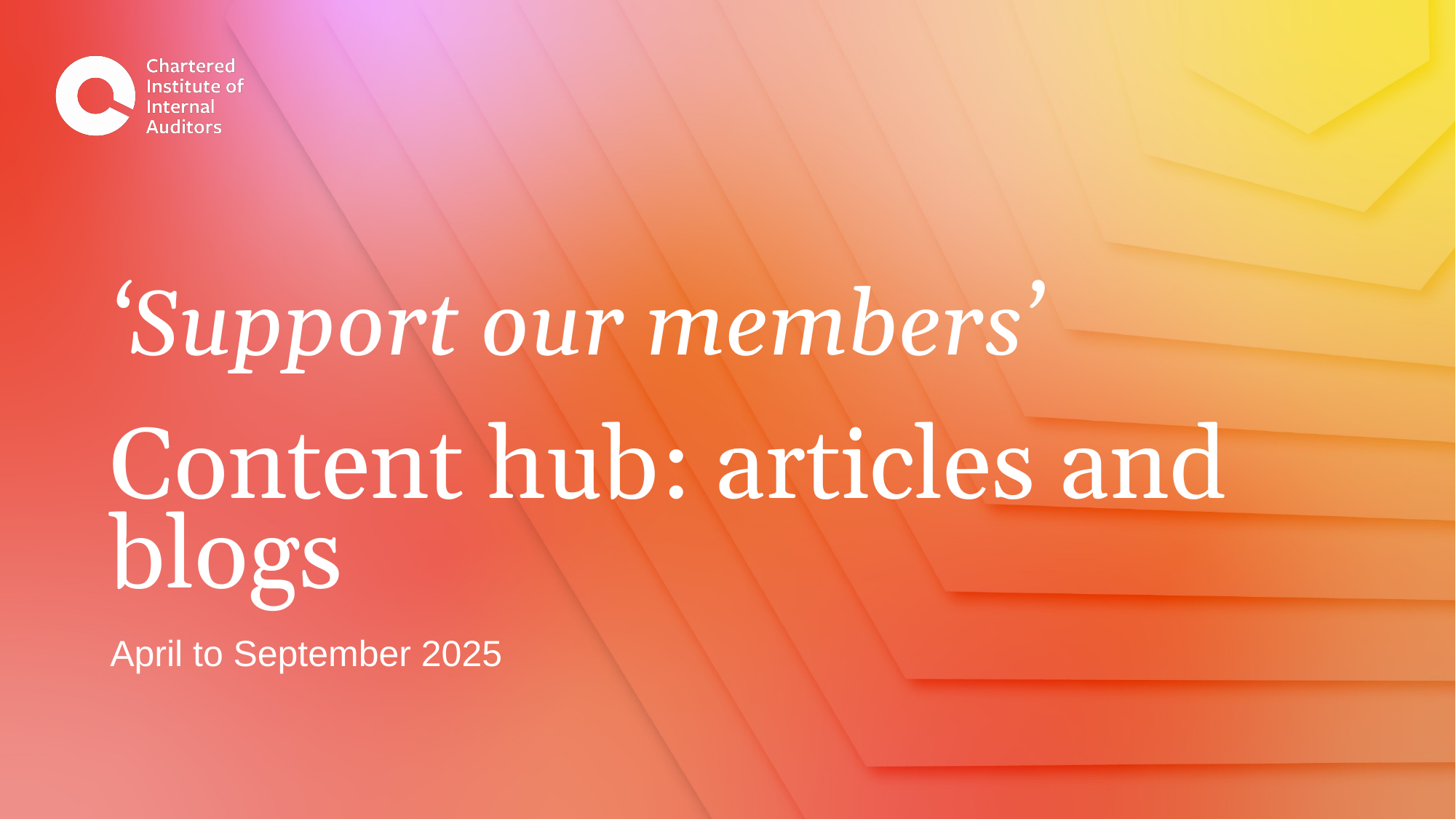

# ‘Support our members’ Content hub: articles and blogs
April to September 2025